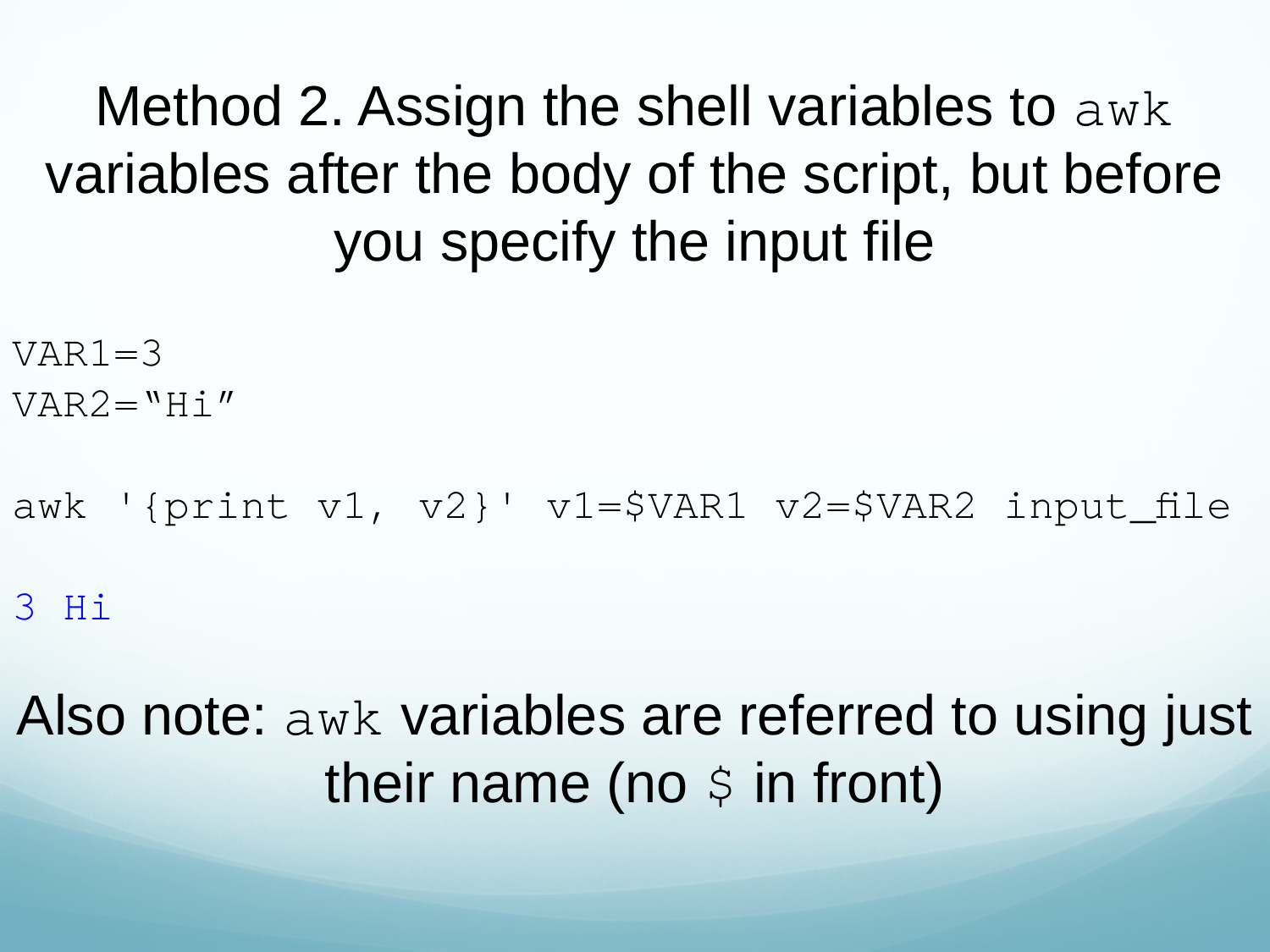

Method 2. Assign the shell variables to awk variables after the body of the script, but before you specify the input file

VAR1=3
VAR2=“Hi”

awk '{print v1, v2}' v1=$VAR1 v2=$VAR2 input_file

3 Hi

Also note: awk variables are referred to using just their name (no $ in front)